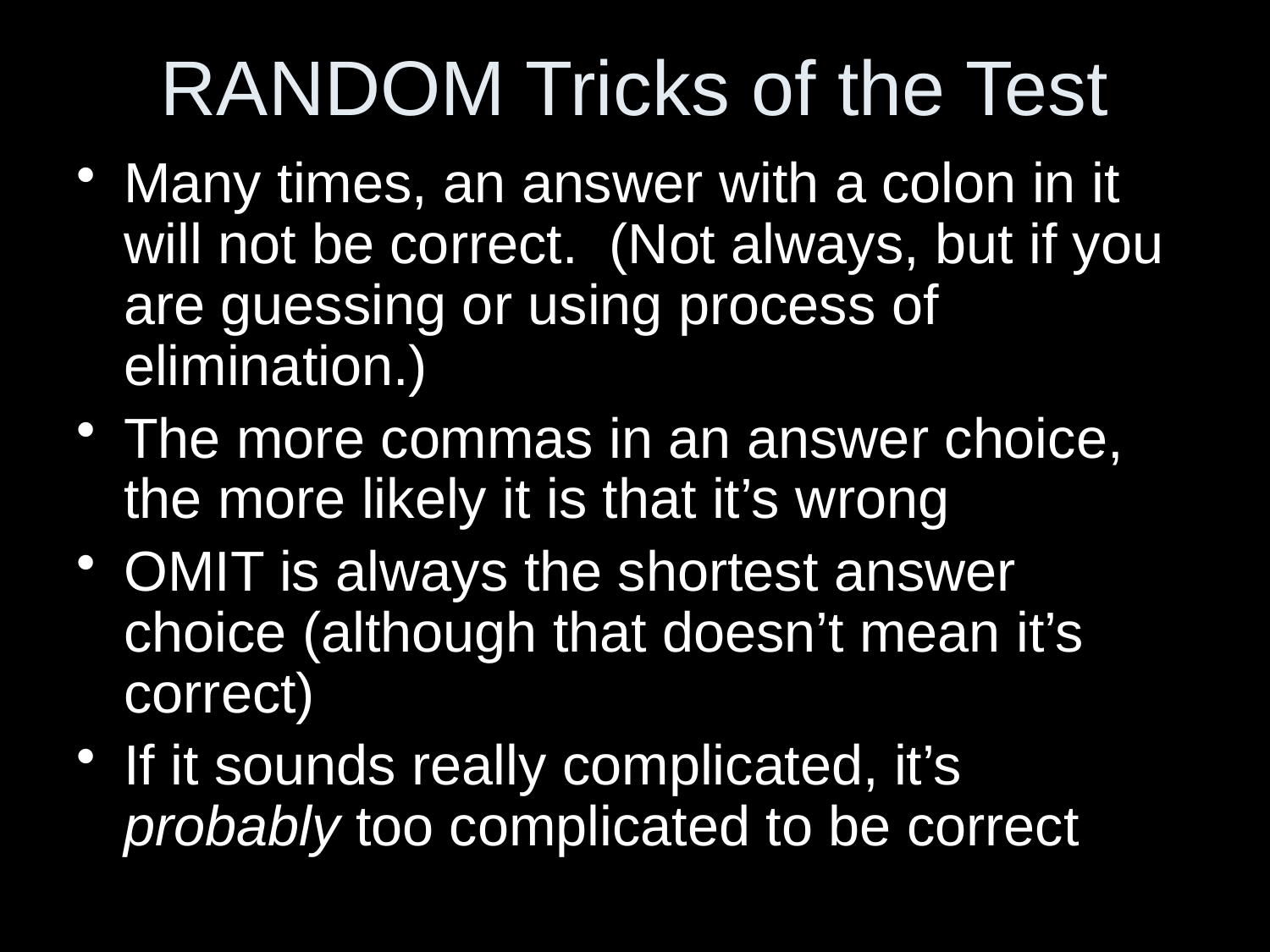

# RANDOM Tricks of the Test
Many times, an answer with a colon in it will not be correct.  (Not always, but if you are guessing or using process of elimination.)
The more commas in an answer choice, the more likely it is that it’s wrong
OMIT is always the shortest answer choice (although that doesn’t mean it’s correct)
If it sounds really complicated, it’s probably too complicated to be correct